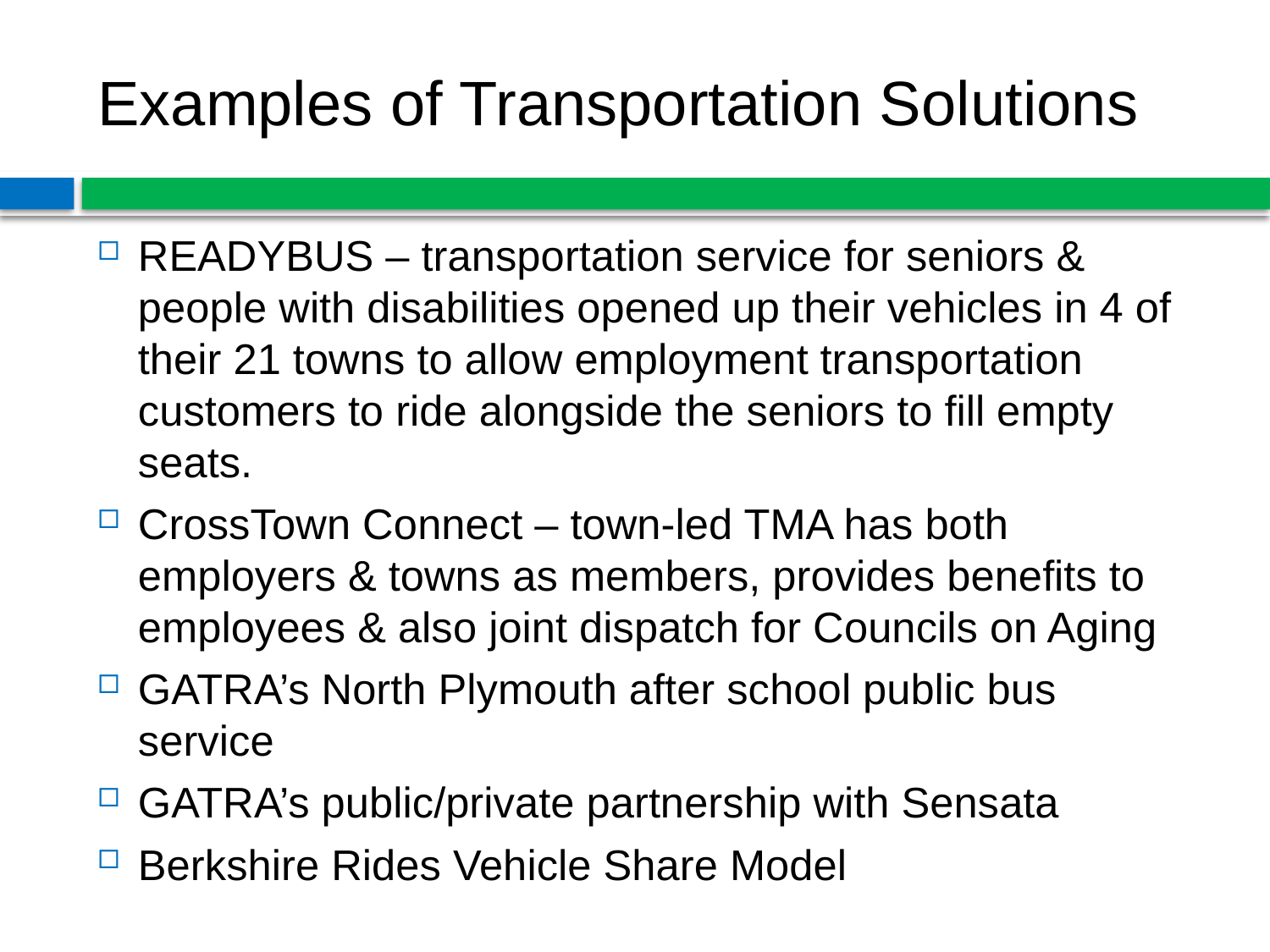

# Examples of Transportation Solutions
READYBUS – transportation service for seniors & people with disabilities opened up their vehicles in 4 of their 21 towns to allow employment transportation customers to ride alongside the seniors to fill empty seats.
CrossTown Connect – town-led TMA has both employers & towns as members, provides benefits to employees & also joint dispatch for Councils on Aging
GATRA’s North Plymouth after school public bus service
GATRA’s public/private partnership with Sensata
Berkshire Rides Vehicle Share Model